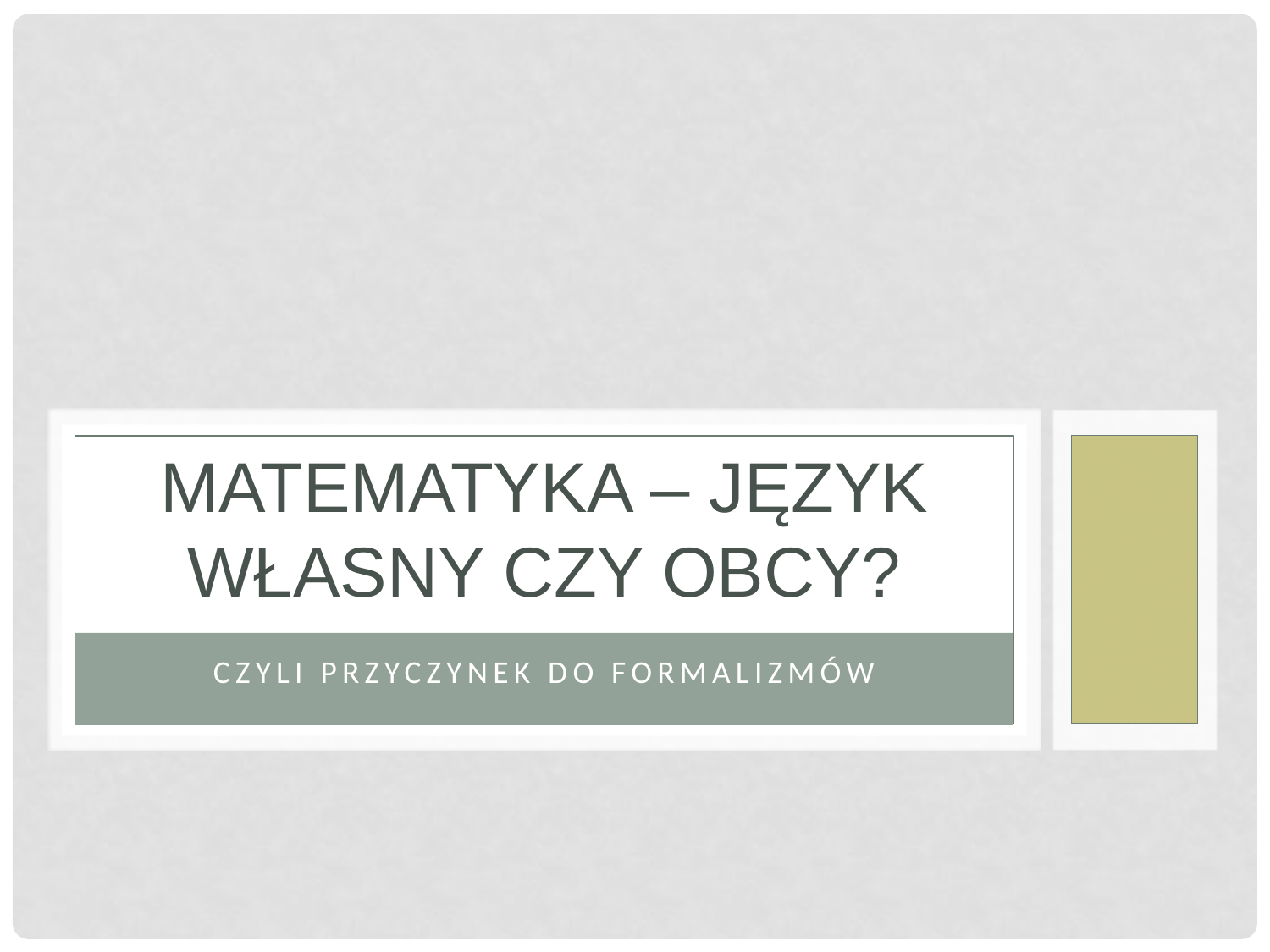

# Matematyka – język własny czy obcy?
Czyli przyczynek do formalizmów